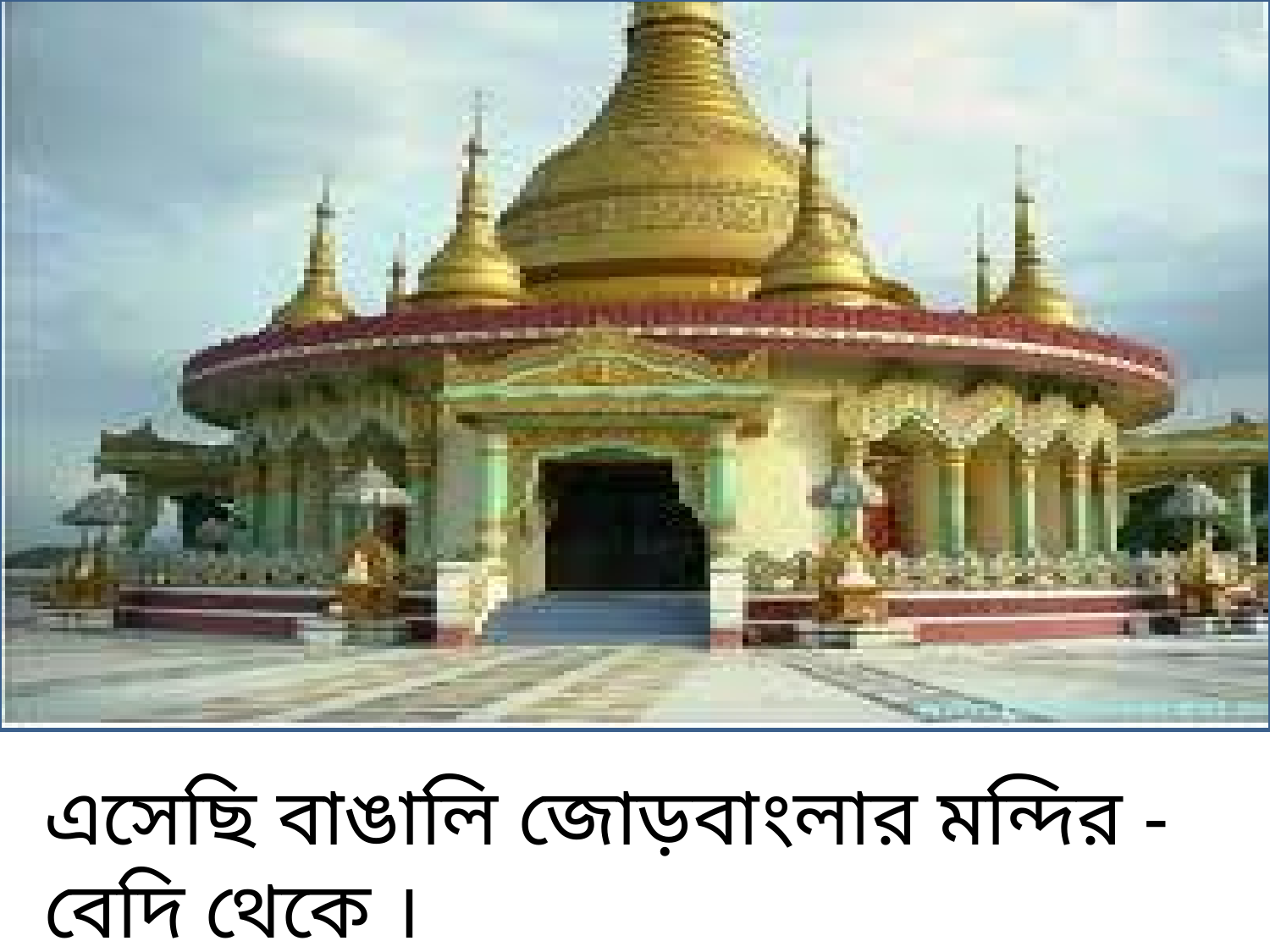

এসেছি বাঙালি জোড়বাংলার মন্দির - বেদি থেকে ।